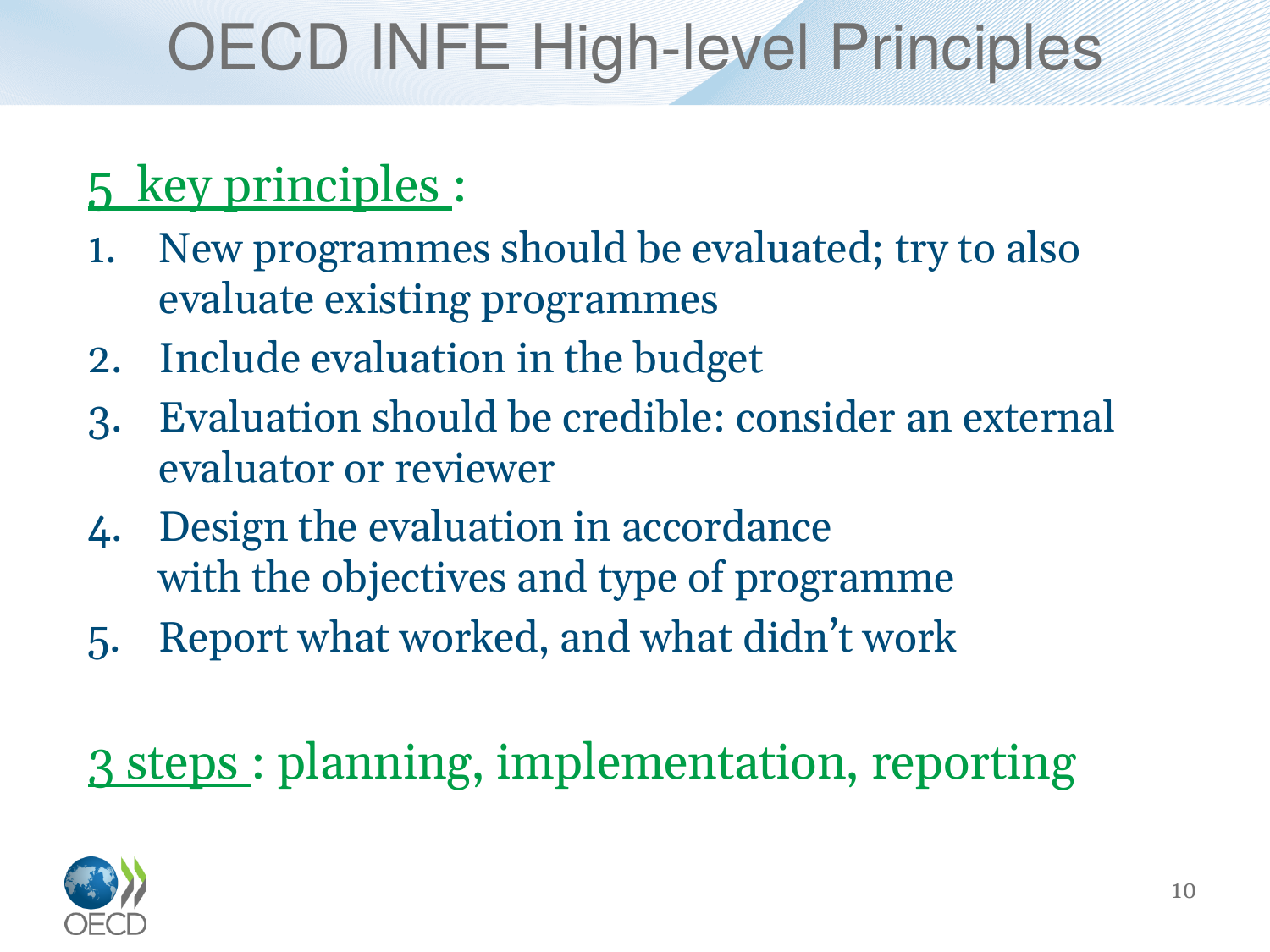

# OECD INFE High-level Principles
5  key principles :
New programmes should be evaluated; try to also evaluate existing programmes
Include evaluation in the budget
Evaluation should be credible: consider an external evaluator or reviewer
Design the evaluation in accordance
with the objectives and type of programme
Report what worked, and what didn’t work

3 steps : planning, implementation, reporting
10